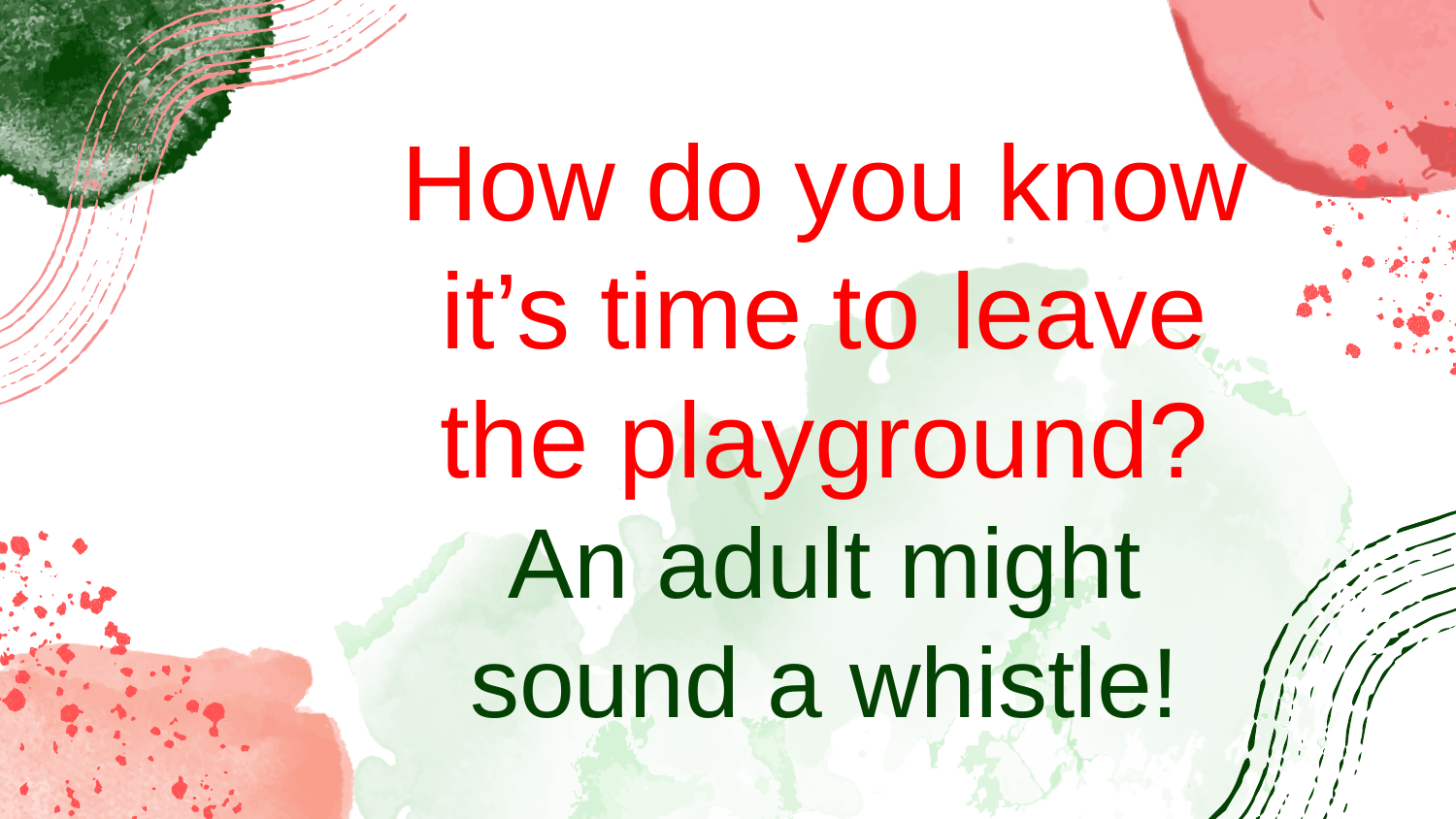

# How do you know it’s time to leave the playground? An adult might sound a whistle!